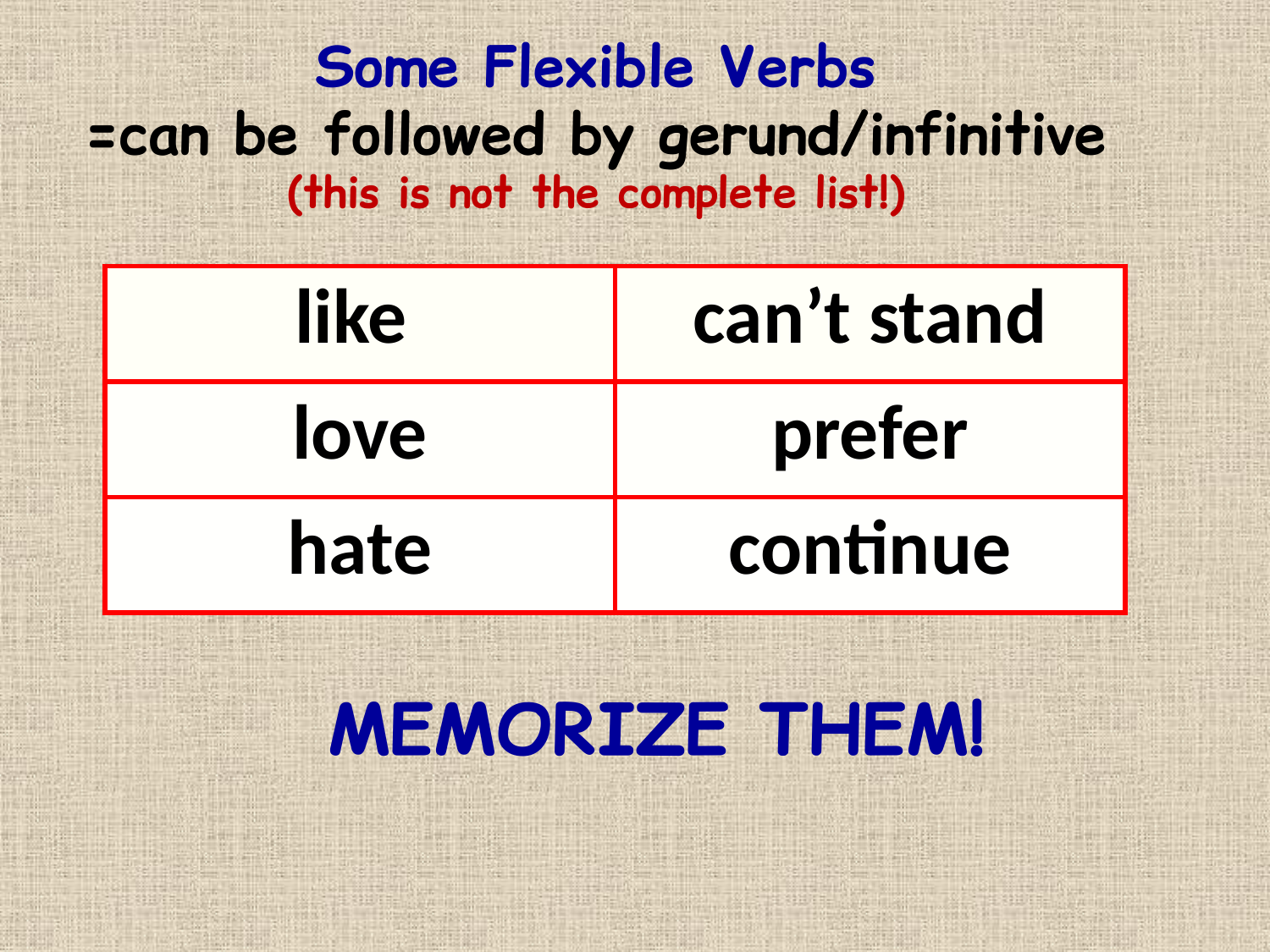

# Some Flexible Verbs =can be followed by gerund/infinitive (this is not the complete list!)
| like | can’t stand |
| --- | --- |
| love | prefer |
| hate | continue |
Memorize Them!